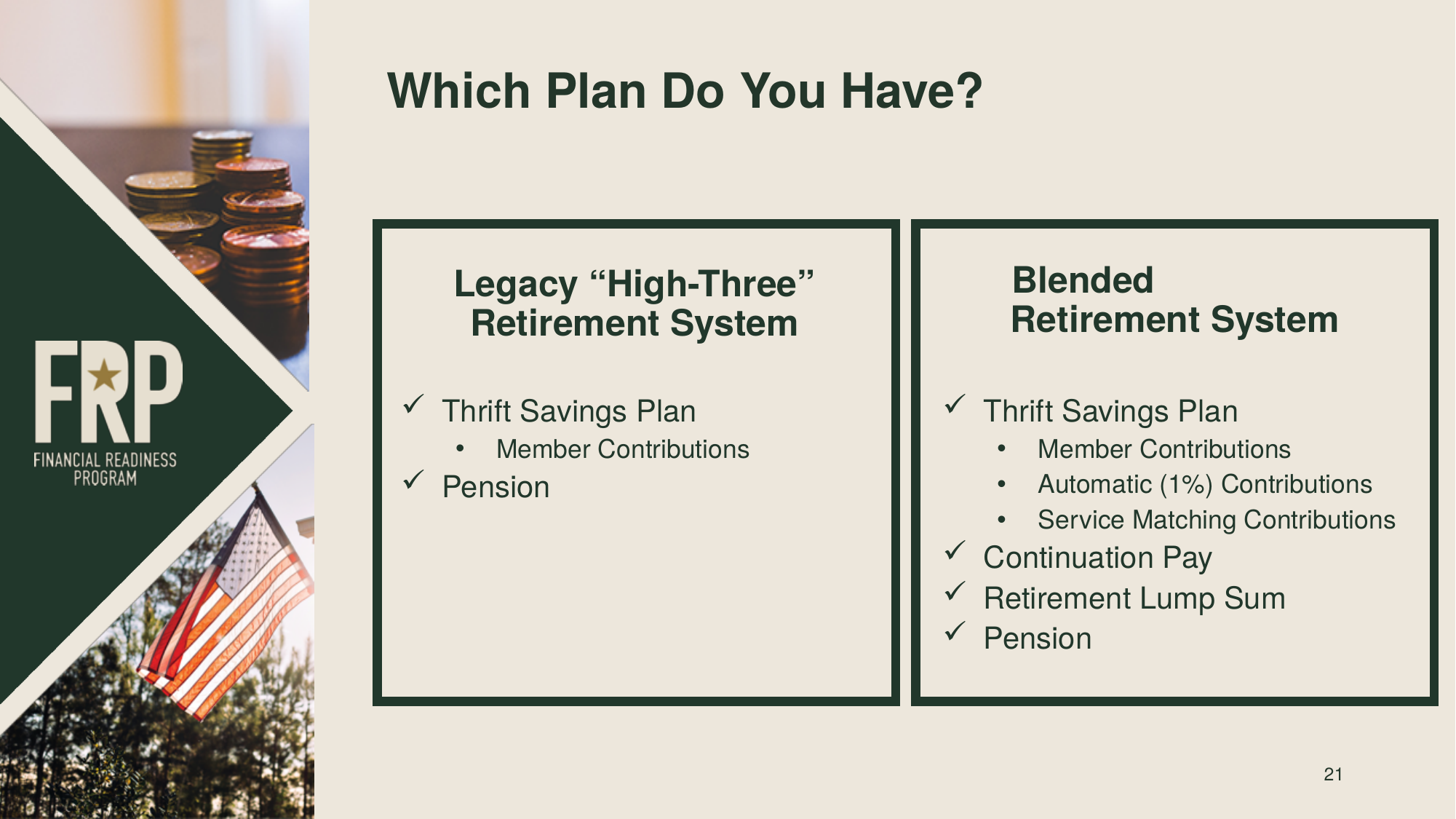

# Which Plan Do You Have?

Blended                   Retirement System
Legacy “High-Three” Retirement System
Thrift Savings Plan
Member Contributions
Pension
Thrift Savings Plan
Member Contributions
Automatic (1%) Contributions
Service Matching Contributions
Continuation Pay
Retirement Lump Sum
Pension
21